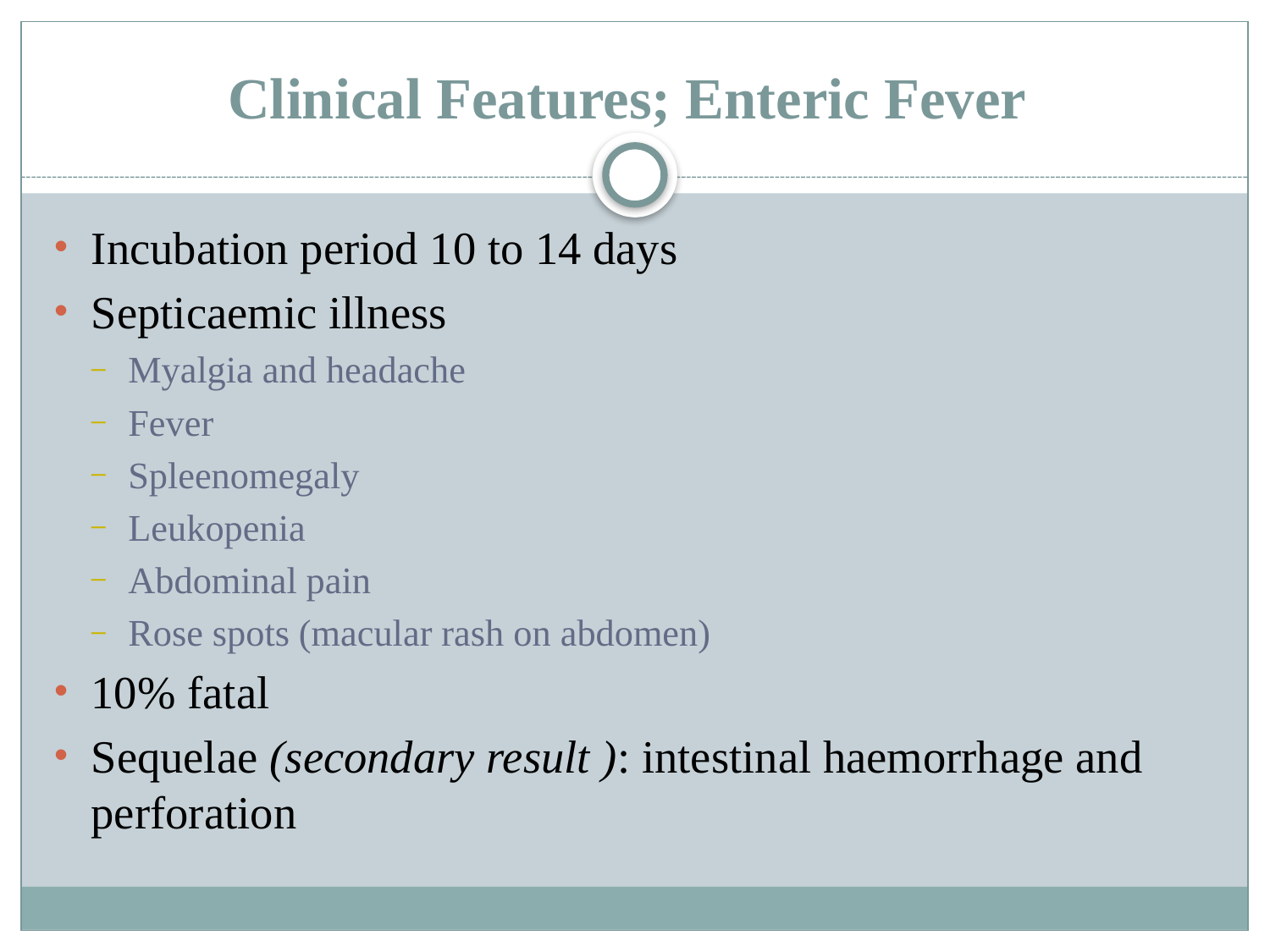

# Clinical Features; Enteric Fever
Incubation period 10 to 14 days
Septicaemic illness
Myalgia and headache
Fever
Spleenomegaly
Leukopenia
Abdominal pain
Rose spots (macular rash on abdomen)
10% fatal
Sequelae (secondary result ): intestinal haemorrhage and perforation